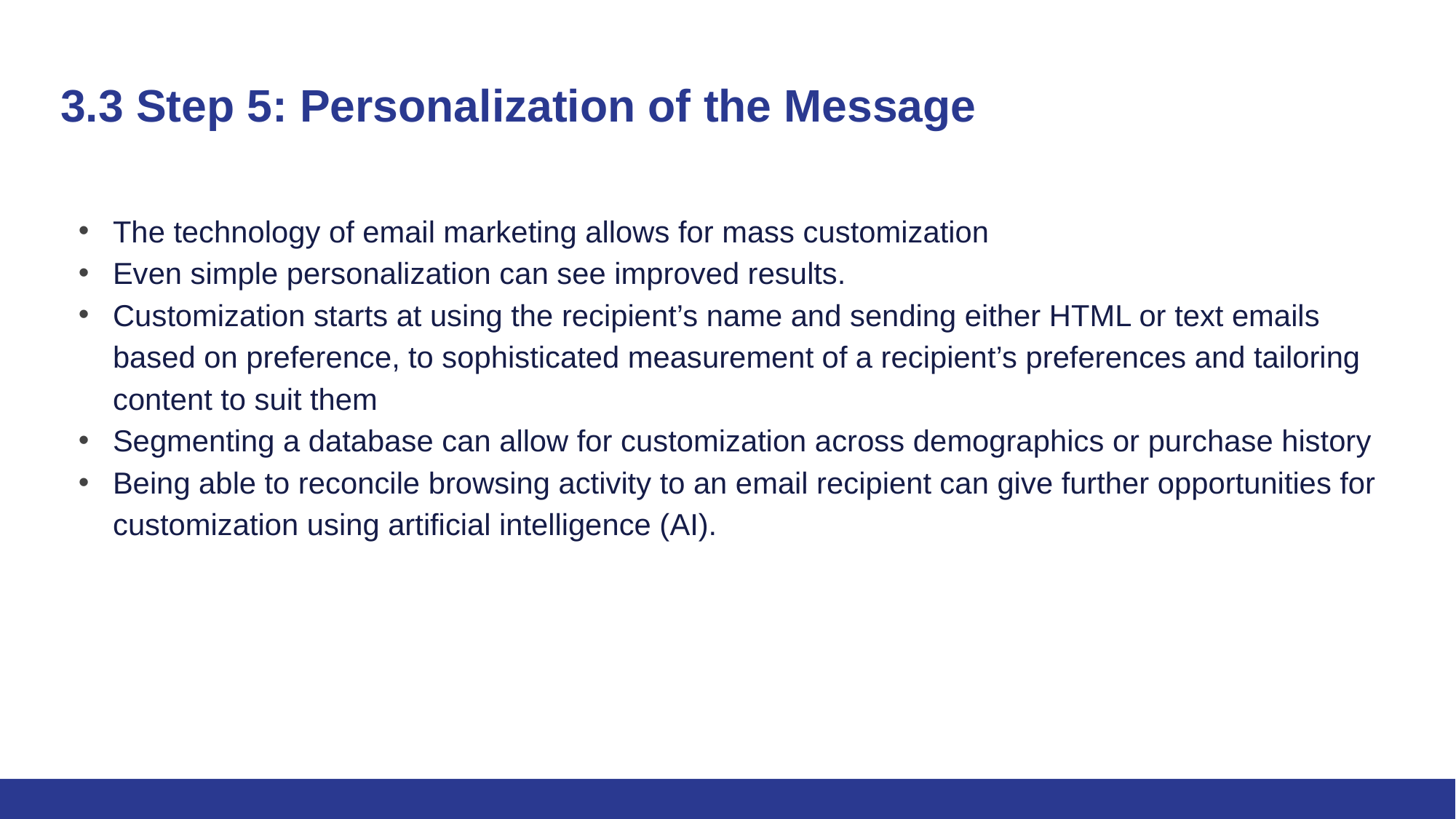

# 3.3 Step 5: Personalization of the Message
The technology of email marketing allows for mass customization
Even simple personalization can see improved results.
Customization starts at using the recipient’s name and sending either HTML or text emails based on preference, to sophisticated measurement of a recipient’s preferences and tailoring content to suit them
Segmenting a database can allow for customization across demographics or purchase history
Being able to reconcile browsing activity to an email recipient can give further opportunities for customization using artificial intelligence (AI).